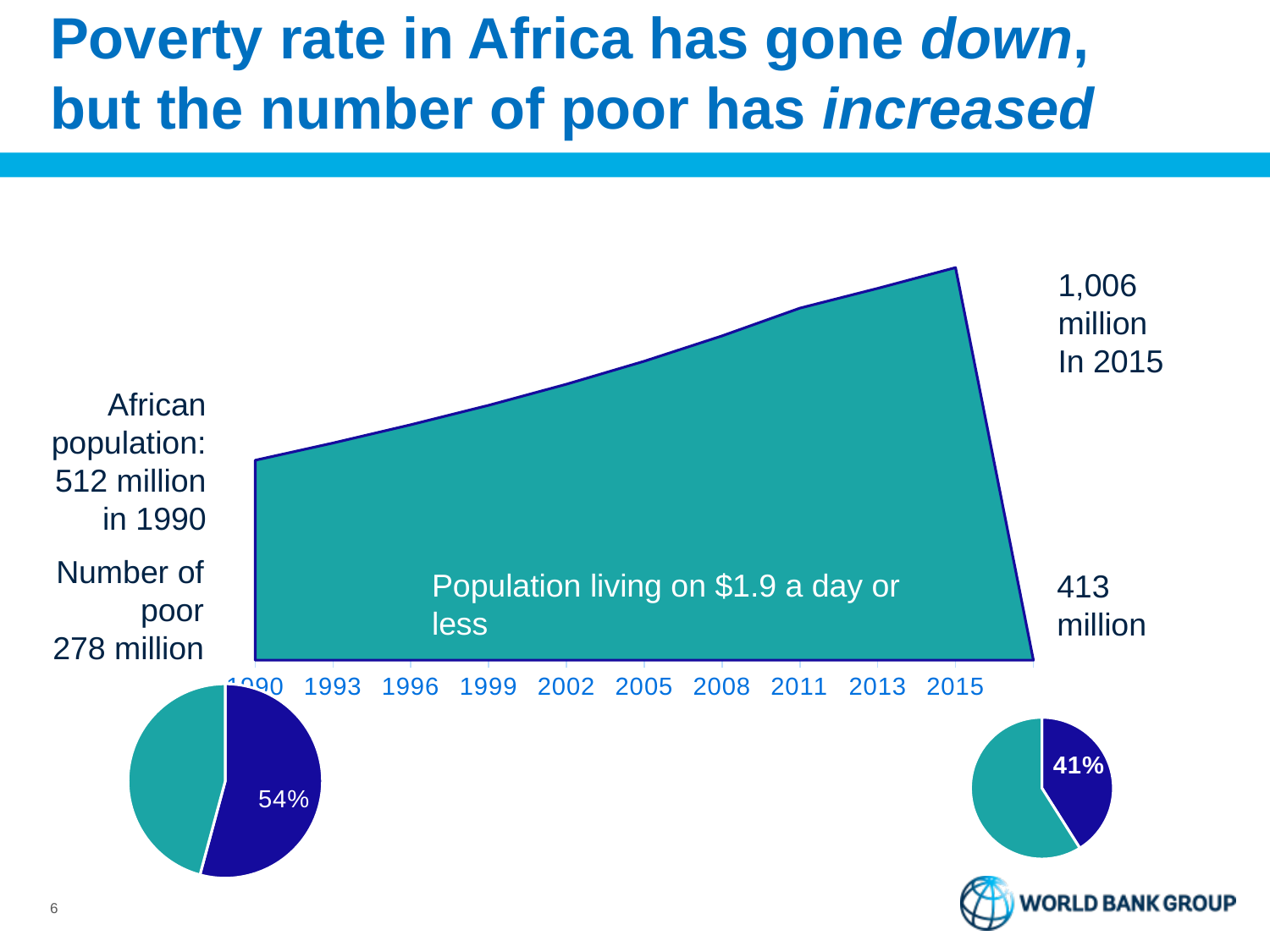

# Poverty rate in Africa has gone down, but the number of poor has increased

[unsupported chart]

1,006 million
In 2015
African population:
512 million
in 1990
Number of poor
278 million
Population living on $1.9 a day or less
413 million

### Chart

| Category |  |
|---|---|

### Chart

| Category |  |
|---|---|
6